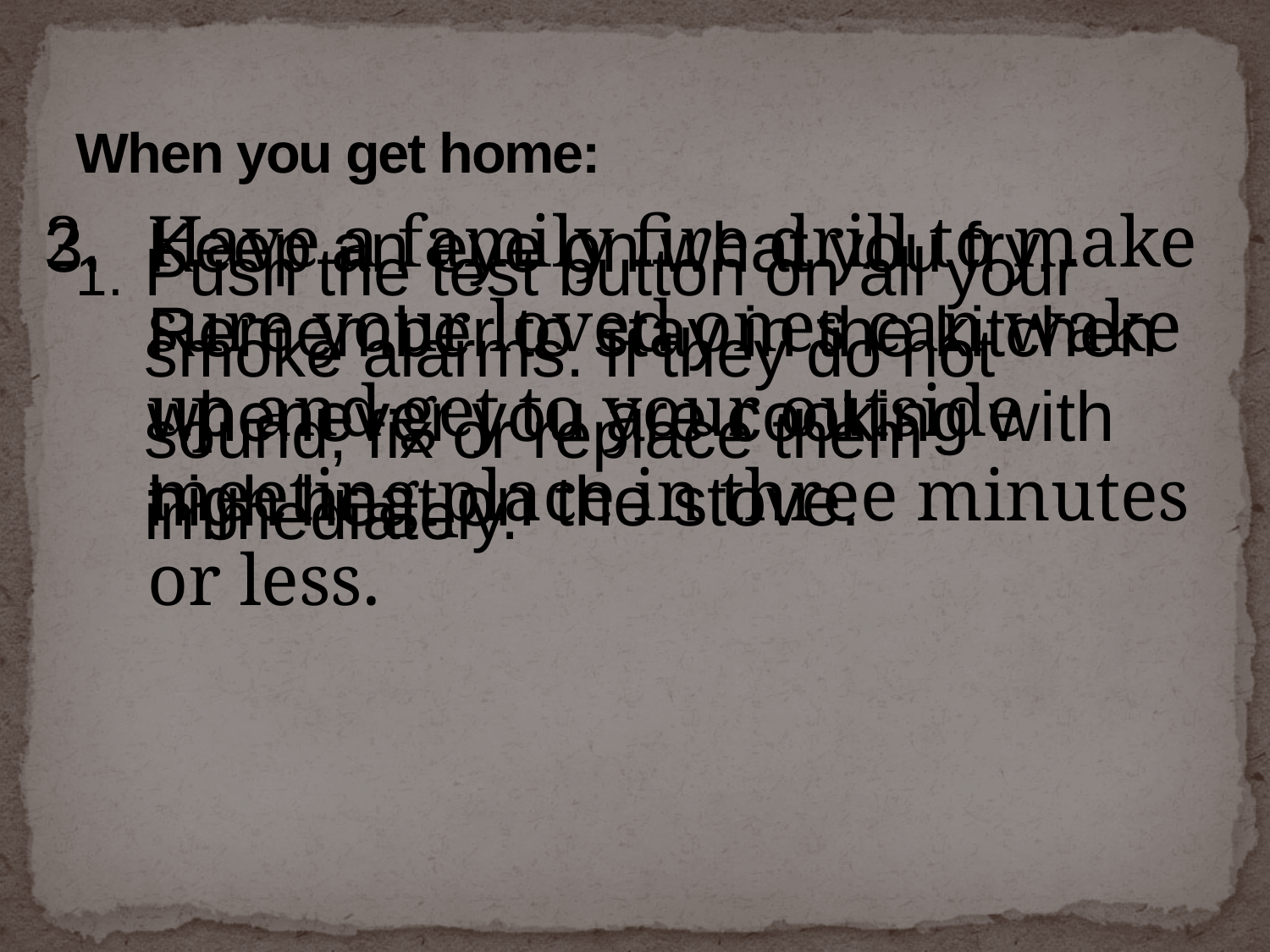

# When you get home:
Have a family fire drill to make sure your loved ones can wake up and get to your outside meeting place in three minutes or less.
Keep an eye on what you fry. Remember to stay in the kitchen whenever you are cooking with high heat on the stove.
Push the test button on all your smoke alarms. If they do not sound, fix or replace them immediately.